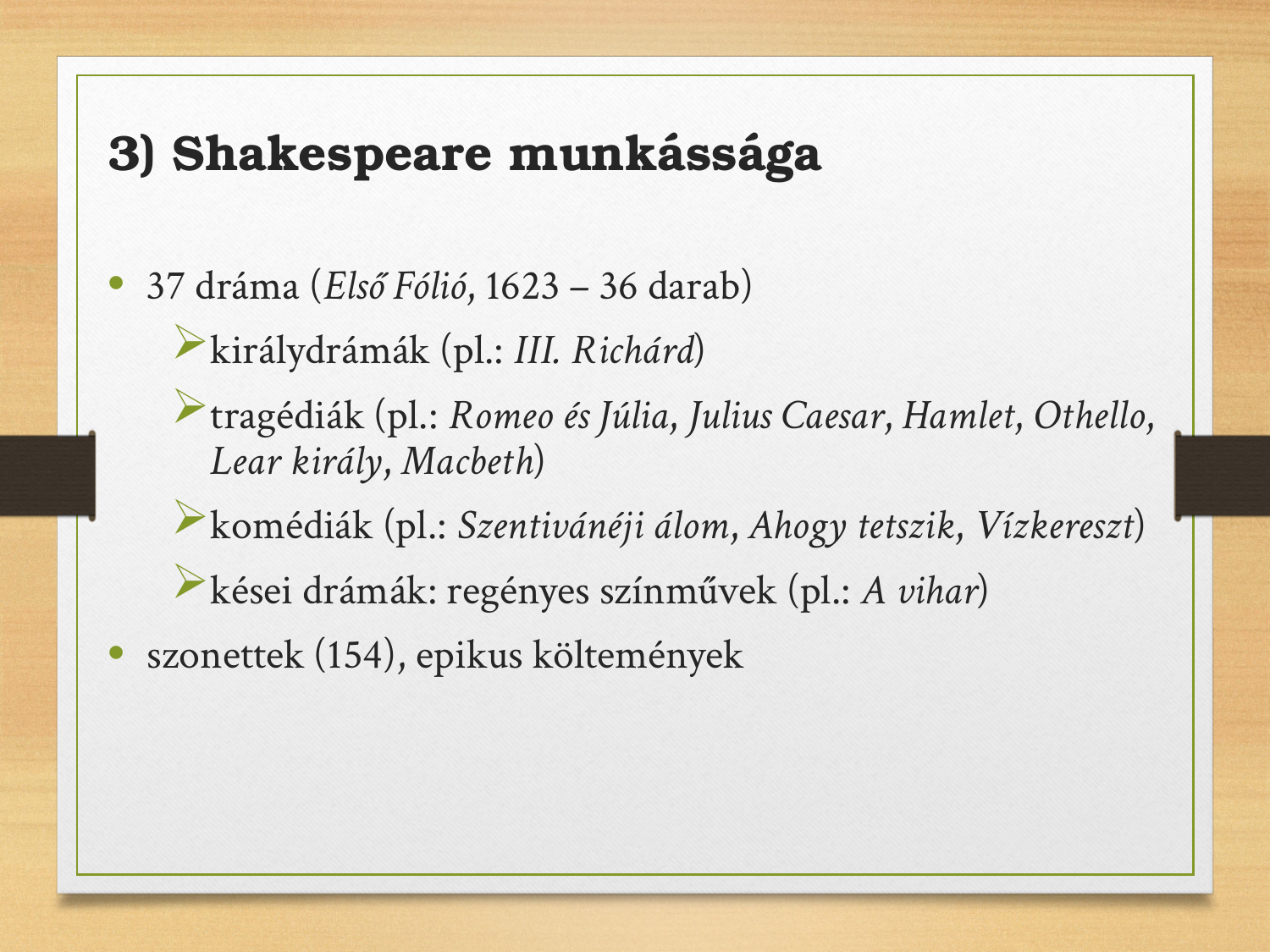

3) Shakespeare munkássága
37 dráma (Első Fólió, 1623 – 36 darab)
királydrámák (pl.: III. Richárd)
tragédiák (pl.: Romeo és Júlia, Julius Caesar, Hamlet, Othello, Lear király, Macbeth)
komédiák (pl.: Szentivánéji álom, Ahogy tetszik, Vízkereszt)
kései drámák: regényes színművek (pl.: A vihar)
szonettek (154), epikus költemények